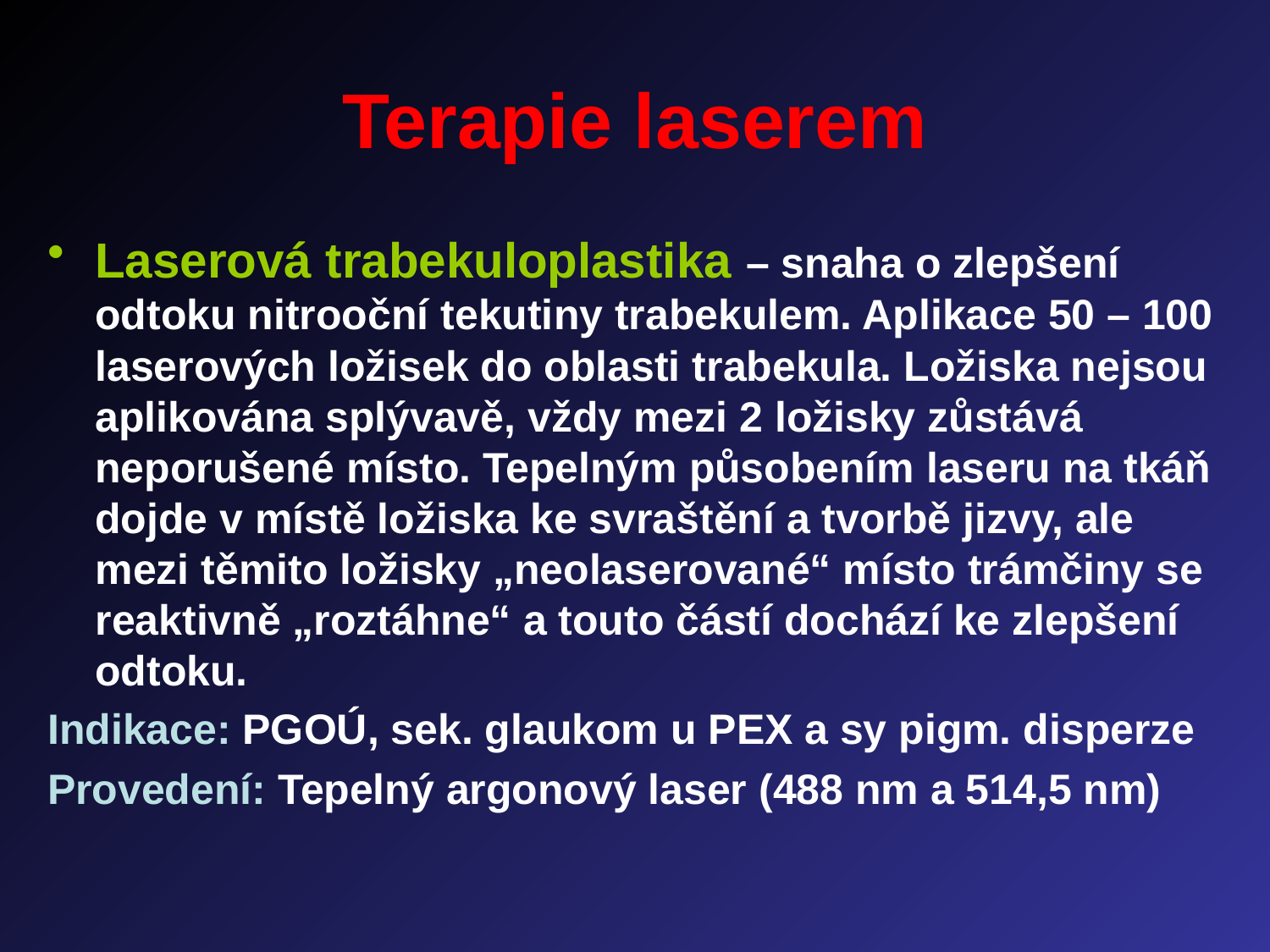

# Terapie laserem
Laserová trabekuloplastika – snaha o zlepšení odtoku nitrooční tekutiny trabekulem. Aplikace 50 – 100 laserových ložisek do oblasti trabekula. Ložiska nejsou aplikována splývavě, vždy mezi 2 ložisky zůstává neporušené místo. Tepelným působením laseru na tkáň dojde v místě ložiska ke svraštění a tvorbě jizvy, ale mezi těmito ložisky „neolaserované“ místo trámčiny se reaktivně „roztáhne“ a touto částí dochází ke zlepšení odtoku.
Indikace: PGOÚ, sek. glaukom u PEX a sy pigm. disperze
Provedení: Tepelný argonový laser (488 nm a 514,5 nm)